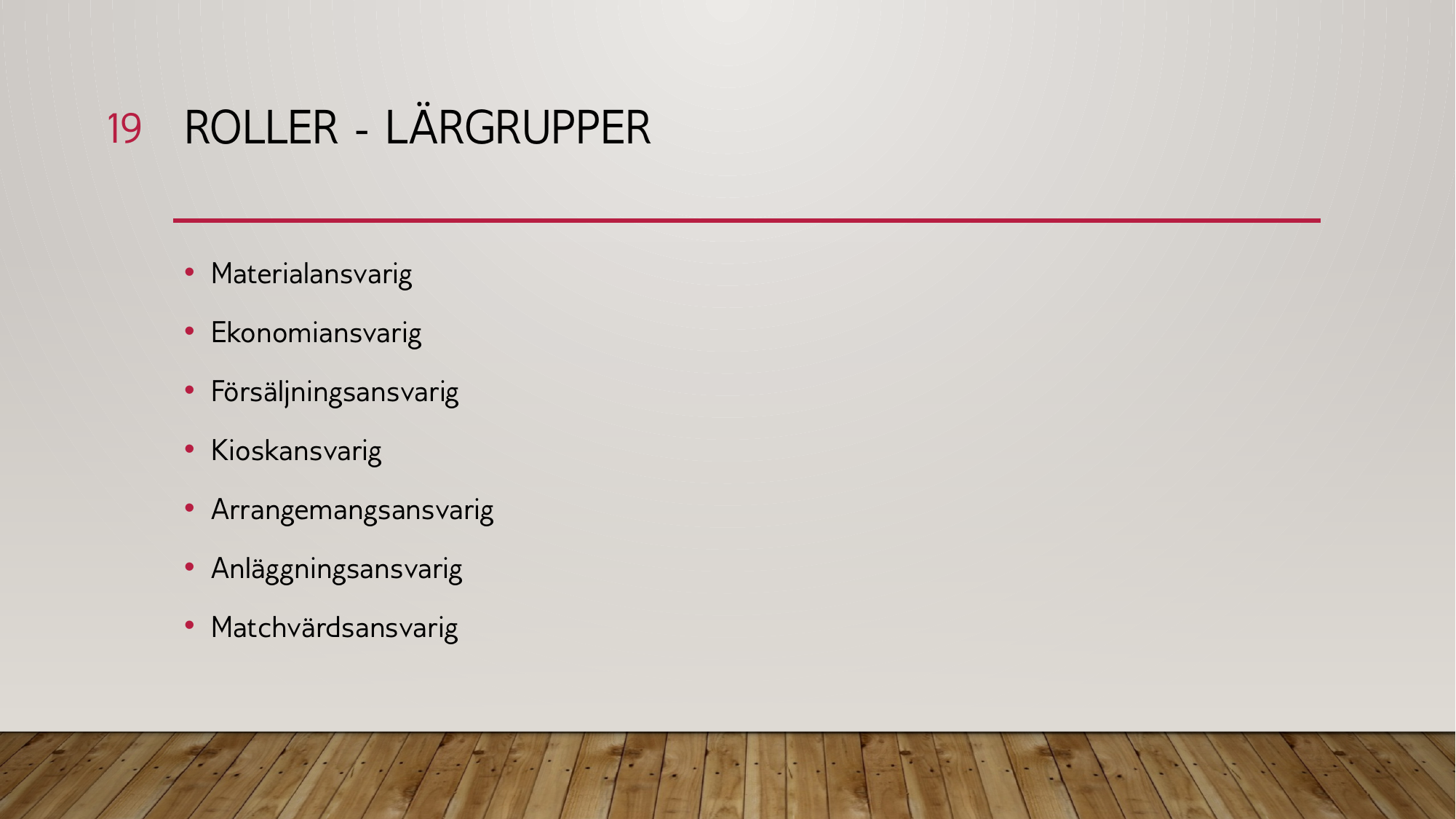

19
# Roller - Lärgrupper
Materialansvarig
Ekonomiansvarig
Försäljningsansvarig
Kioskansvarig
Arrangemangsansvarig
Anläggningsansvarig
Matchvärdsansvarig